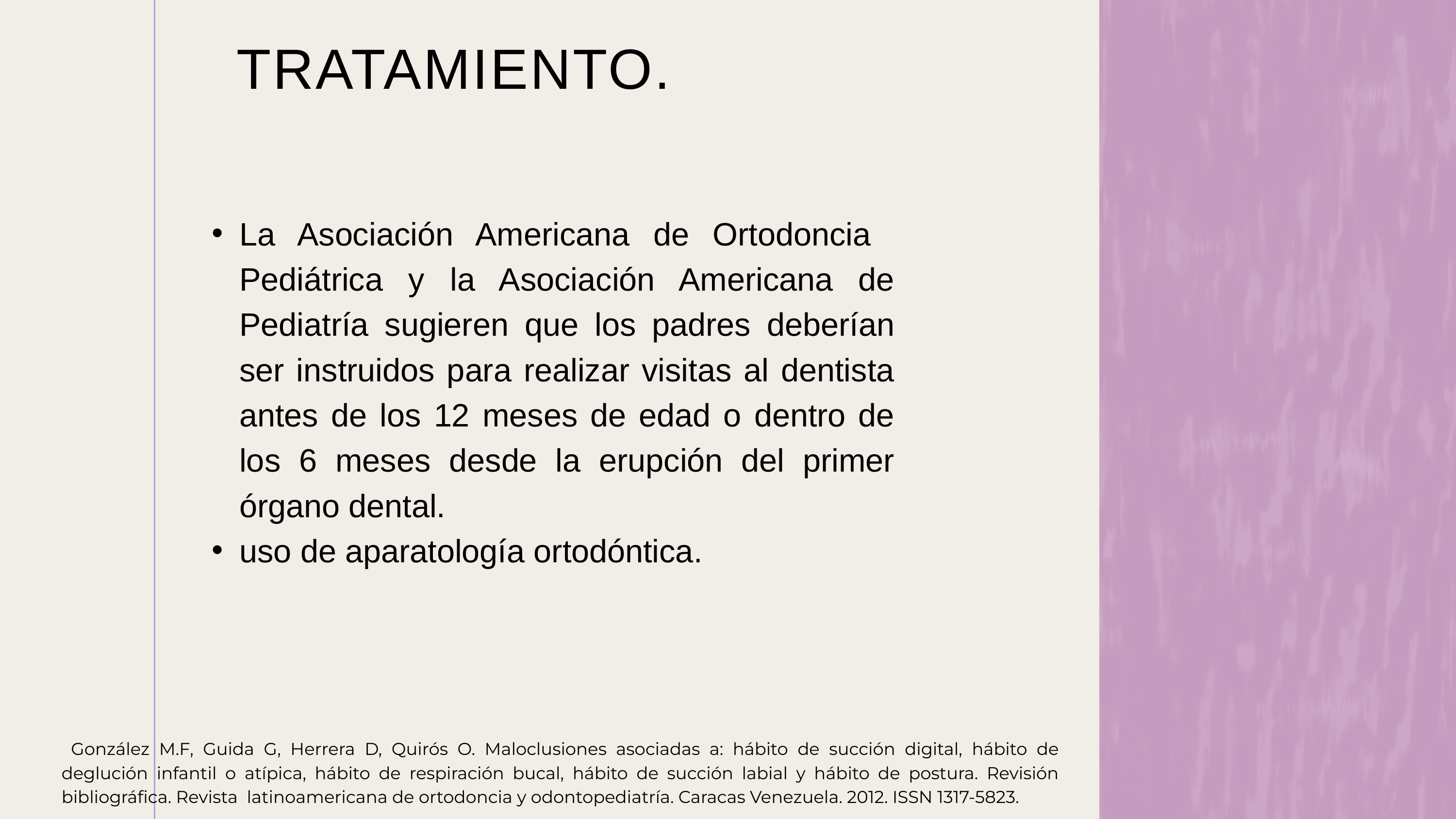

TRATAMIENTO.
La Asociación Americana de Ortodoncia  Pediátrica y la Asociación Americana de Pediatría sugieren que los padres deberían ser instruidos para realizar visitas al dentista antes de los 12 meses de edad o dentro de los 6 meses desde la erupción del primer órgano dental.
uso de aparatología ortodóntica.

 González M.F, Guida G, Herrera D, Quirós O. Maloclusiones asociadas a: hábito de succión digital, hábito de deglución infantil o atípica, hábito de respiración bucal, hábito de succión labial y hábito de postura. Revisión bibliográfica. Revista  latinoamericana de ortodoncia y odontopediatría. Caracas Venezuela. 2012. ISSN 1317-5823.